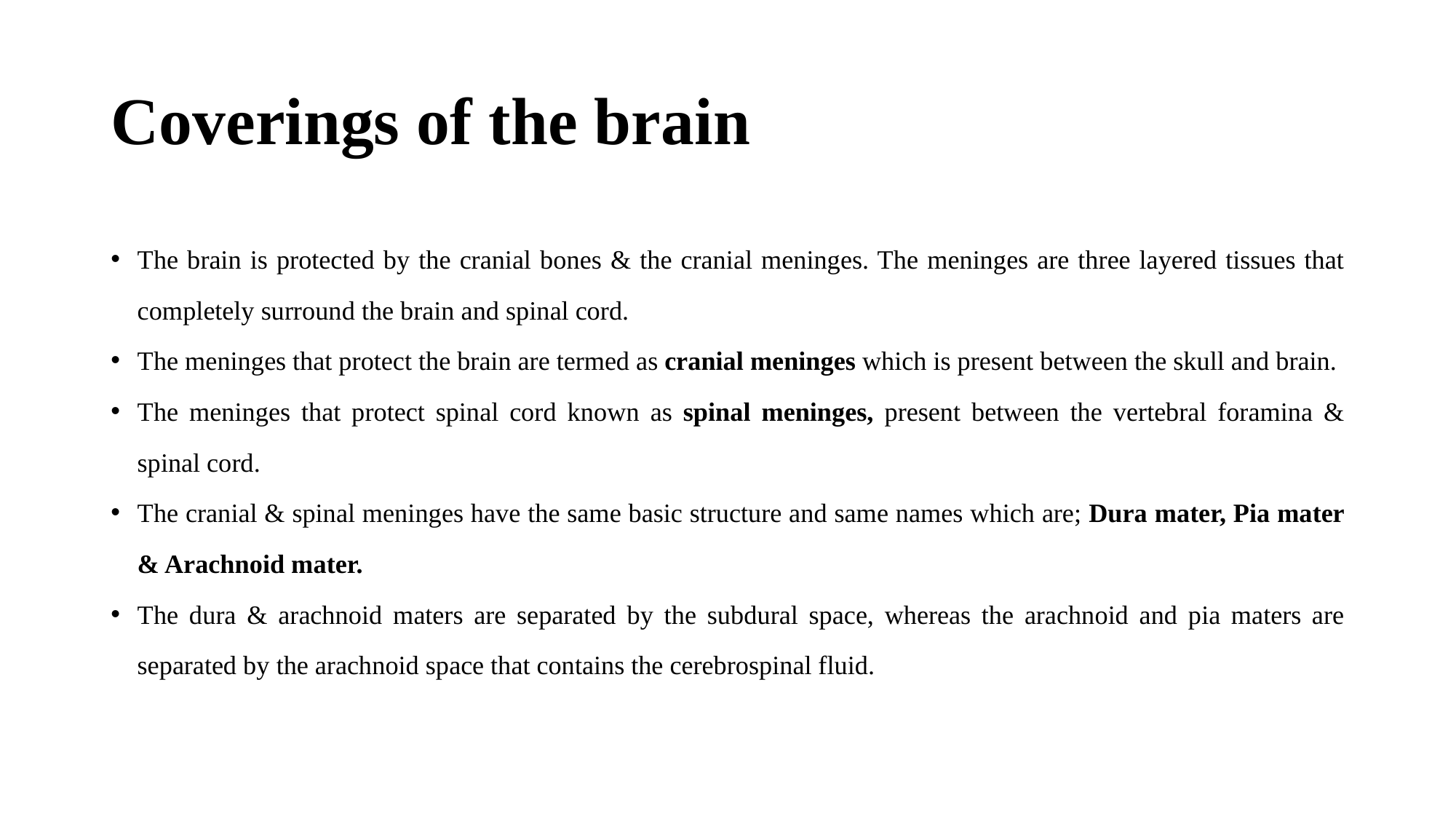

# Coverings of the brain
The brain is protected by the cranial bones & the cranial meninges. The meninges are three layered tissues that completely surround the brain and spinal cord.
The meninges that protect the brain are termed as cranial meninges which is present between the skull and brain.
The meninges that protect spinal cord known as spinal meninges, present between the vertebral foramina & spinal cord.
The cranial & spinal meninges have the same basic structure and same names which are; Dura mater, Pia mater & Arachnoid mater.
The dura & arachnoid maters are separated by the subdural space, whereas the arachnoid and pia maters are separated by the arachnoid space that contains the cerebrospinal fluid.